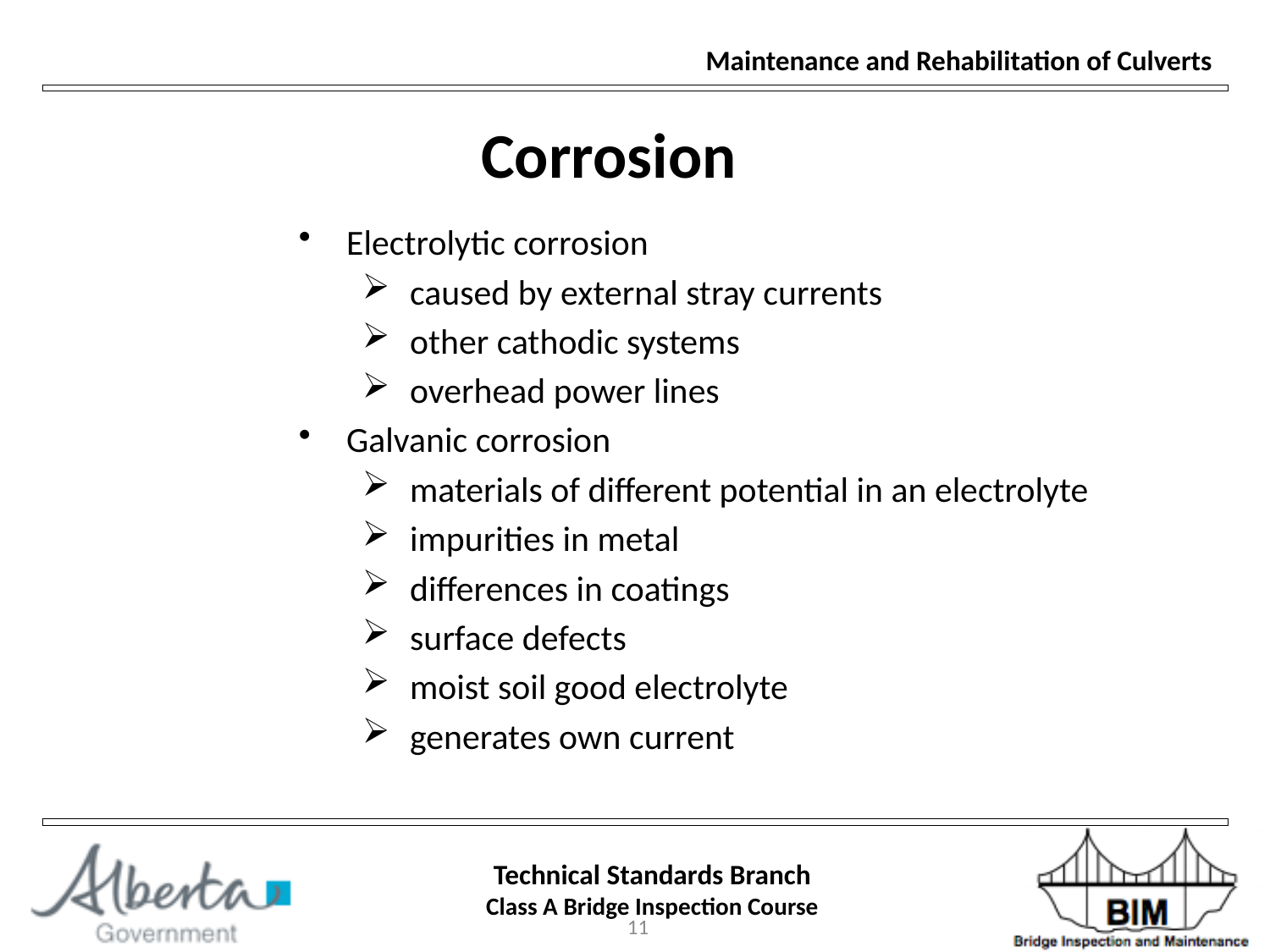

Maintenance and Rehabilitation of Culverts

Corrosion
Electrolytic corrosion
caused by external stray currents
other cathodic systems
overhead power lines
Galvanic corrosion
materials of different potential in an electrolyte
impurities in metal
differences in coatings
surface defects
moist soil good electrolyte
generates own current

11